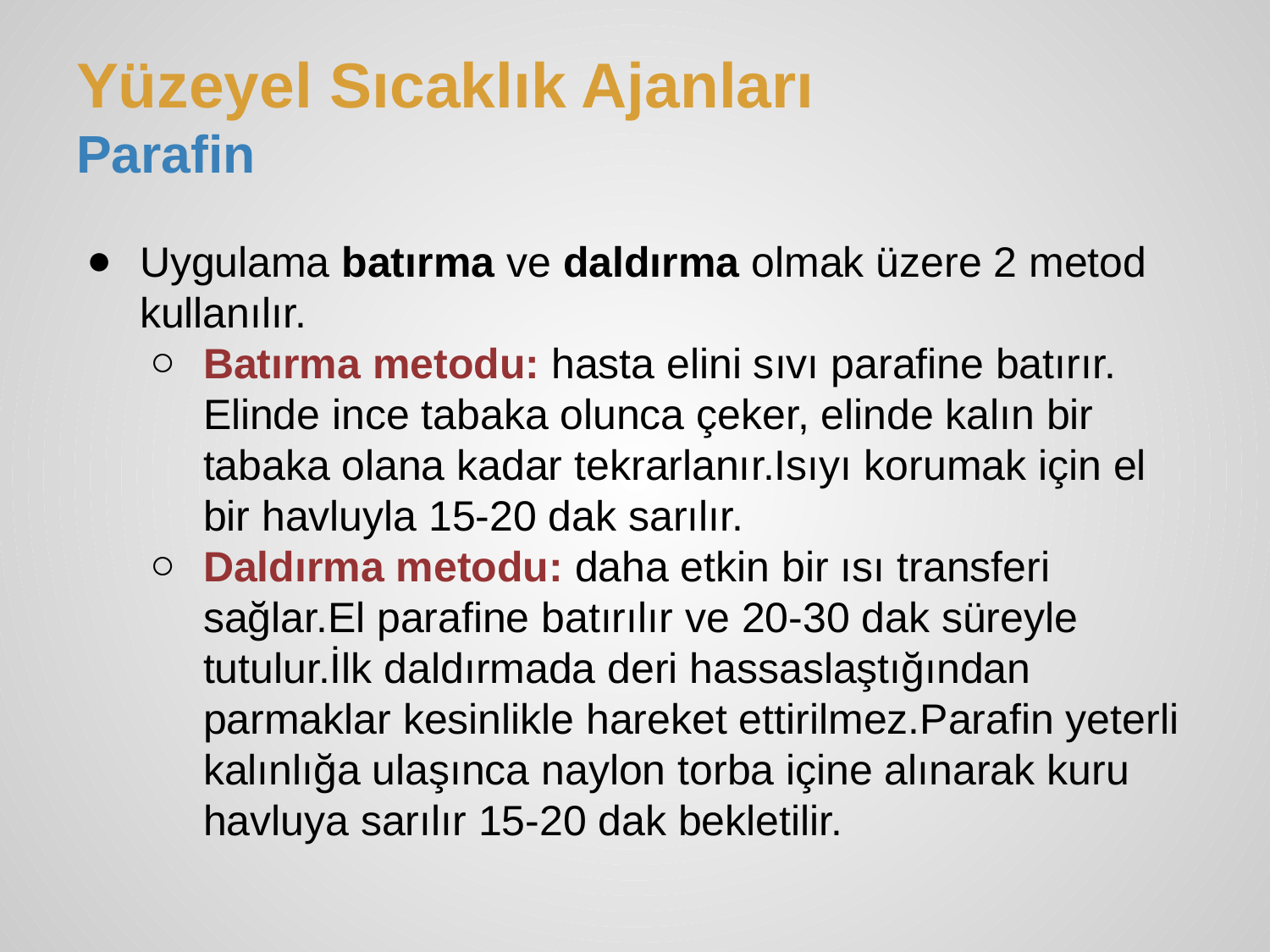

# Yüzeyel Sıcaklık Ajanları
Parafin
Uygulama batırma ve daldırma olmak üzere 2 metod kullanılır.
Batırma metodu: hasta elini sıvı parafine batırır. Elinde ince tabaka olunca çeker, elinde kalın bir tabaka olana kadar tekrarlanır.Isıyı korumak için el bir havluyla 15-20 dak sarılır.
Daldırma metodu: daha etkin bir ısı transferi sağlar.El parafine batırılır ve 20-30 dak süreyle tutulur.İlk daldırmada deri hassaslaştığından parmaklar kesinlikle hareket ettirilmez.Parafin yeterli kalınlığa ulaşınca naylon torba içine alınarak kuru havluya sarılır 15-20 dak bekletilir.